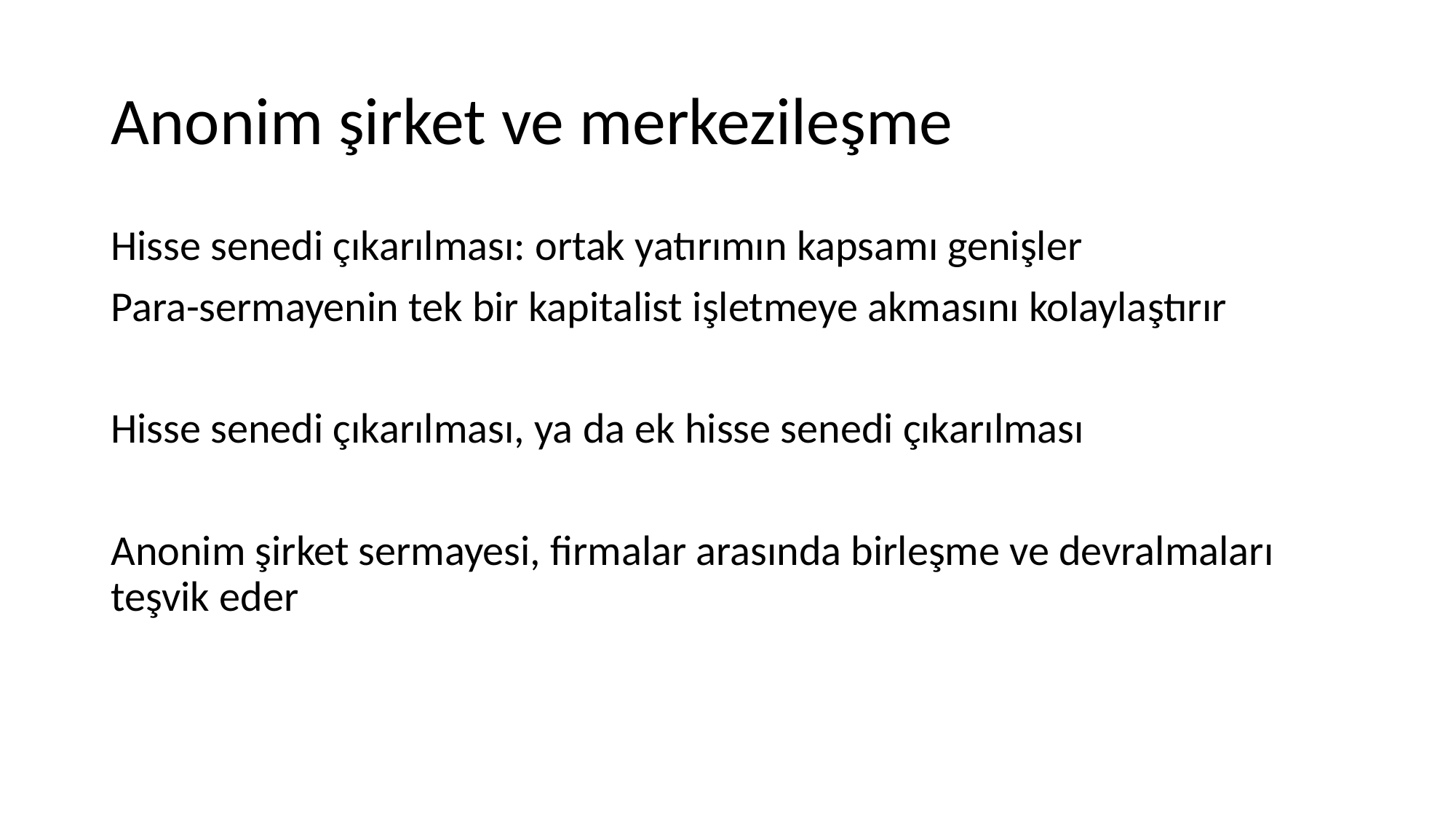

# Anonim şirket ve merkezileşme
Hisse senedi çıkarılması: ortak yatırımın kapsamı genişler
Para-sermayenin tek bir kapitalist işletmeye akmasını kolaylaştırır

Hisse senedi çıkarılması, ya da ek hisse senedi çıkarılması

Anonim şirket sermayesi, firmalar arasında birleşme ve devralmaları teşvik eder